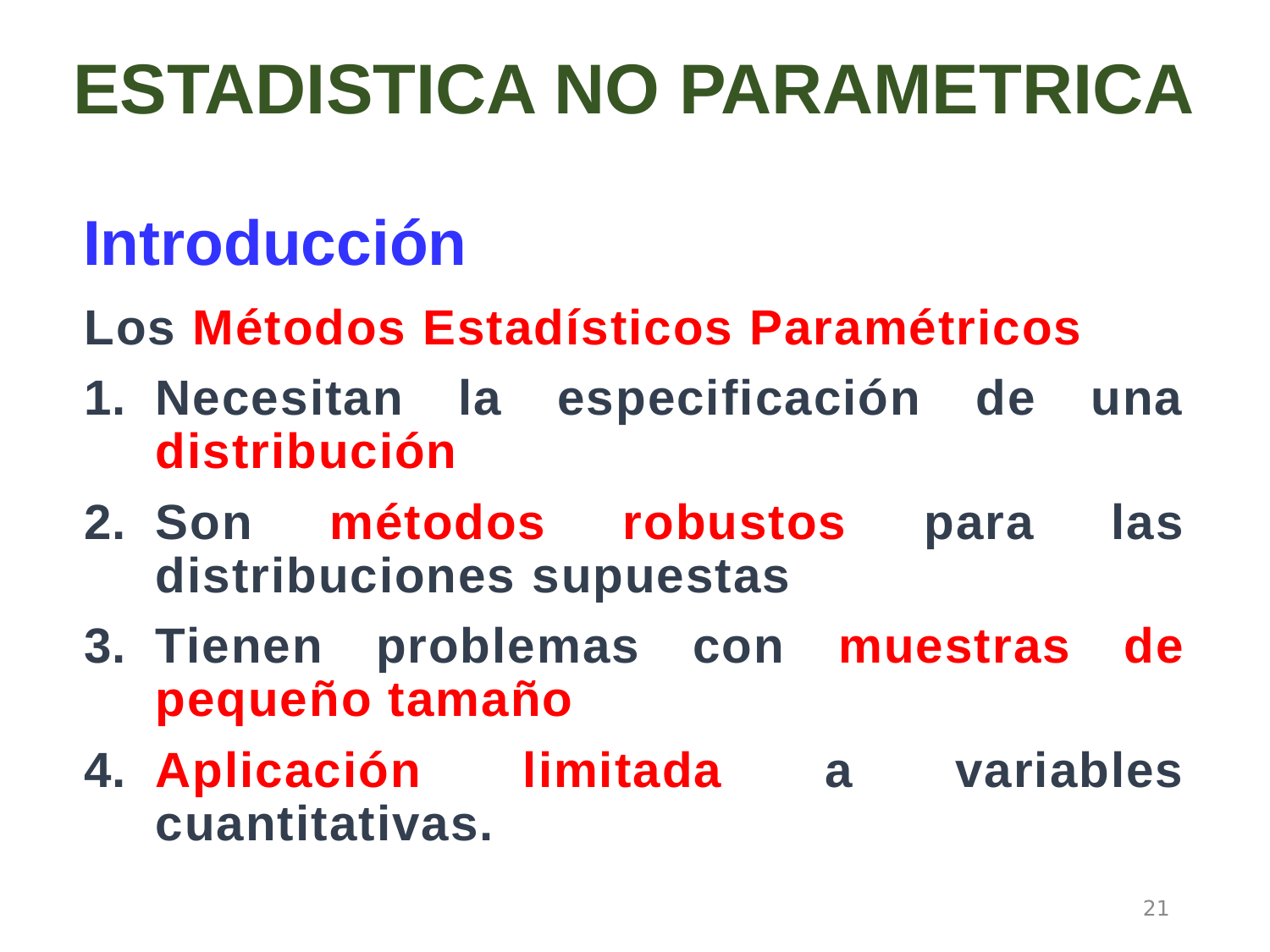

ESTADISTICA NO PARAMETRICA
Introducción
Los Métodos Estadísticos Paramétricos
Necesitan la especificación de una distribución
Son métodos robustos para las distribuciones supuestas
Tienen problemas con muestras de pequeño tamaño
Aplicación limitada a variables cuantitativas.
21